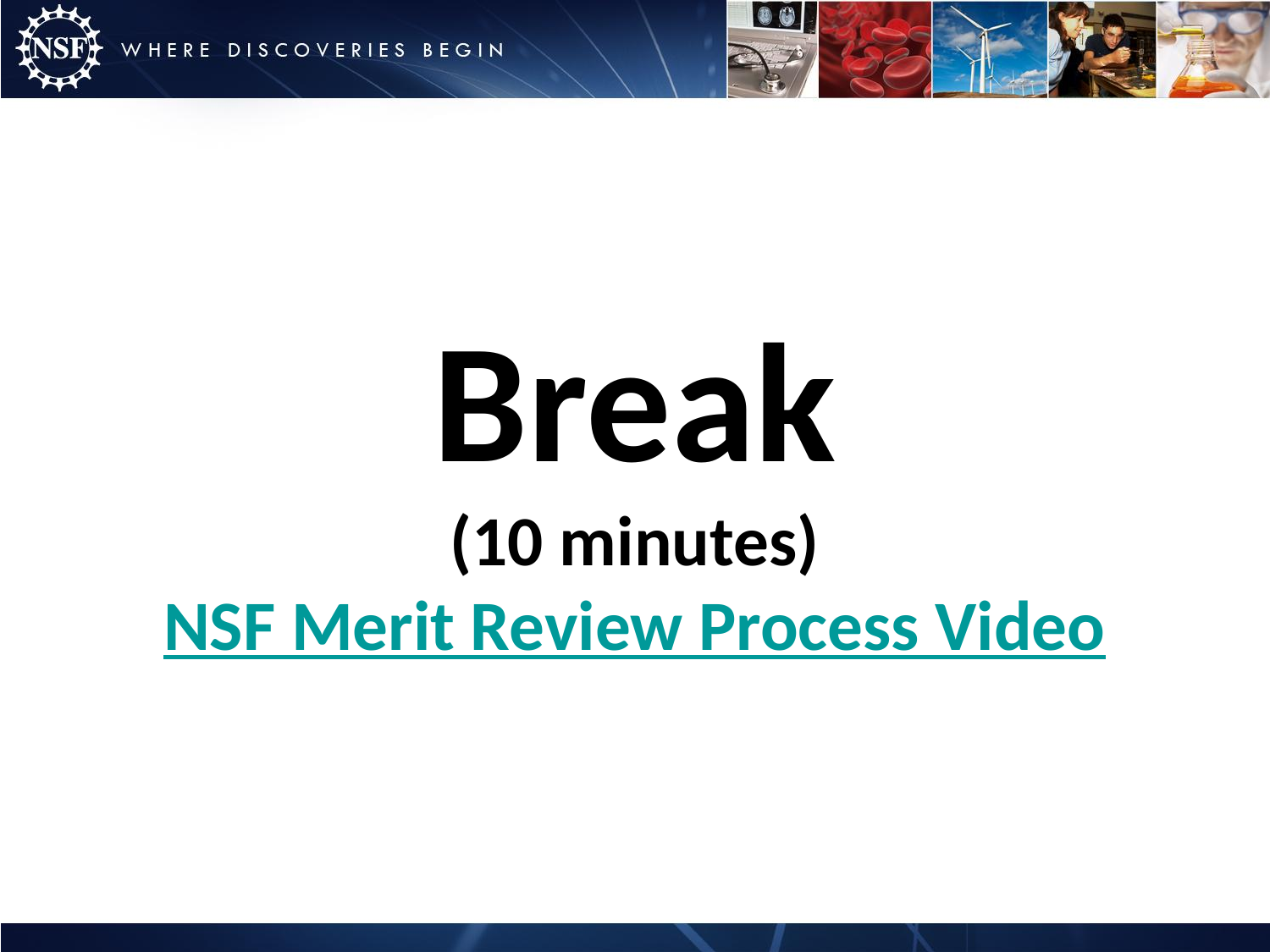

# Break (10 minutes) NSF Merit Review Process Video